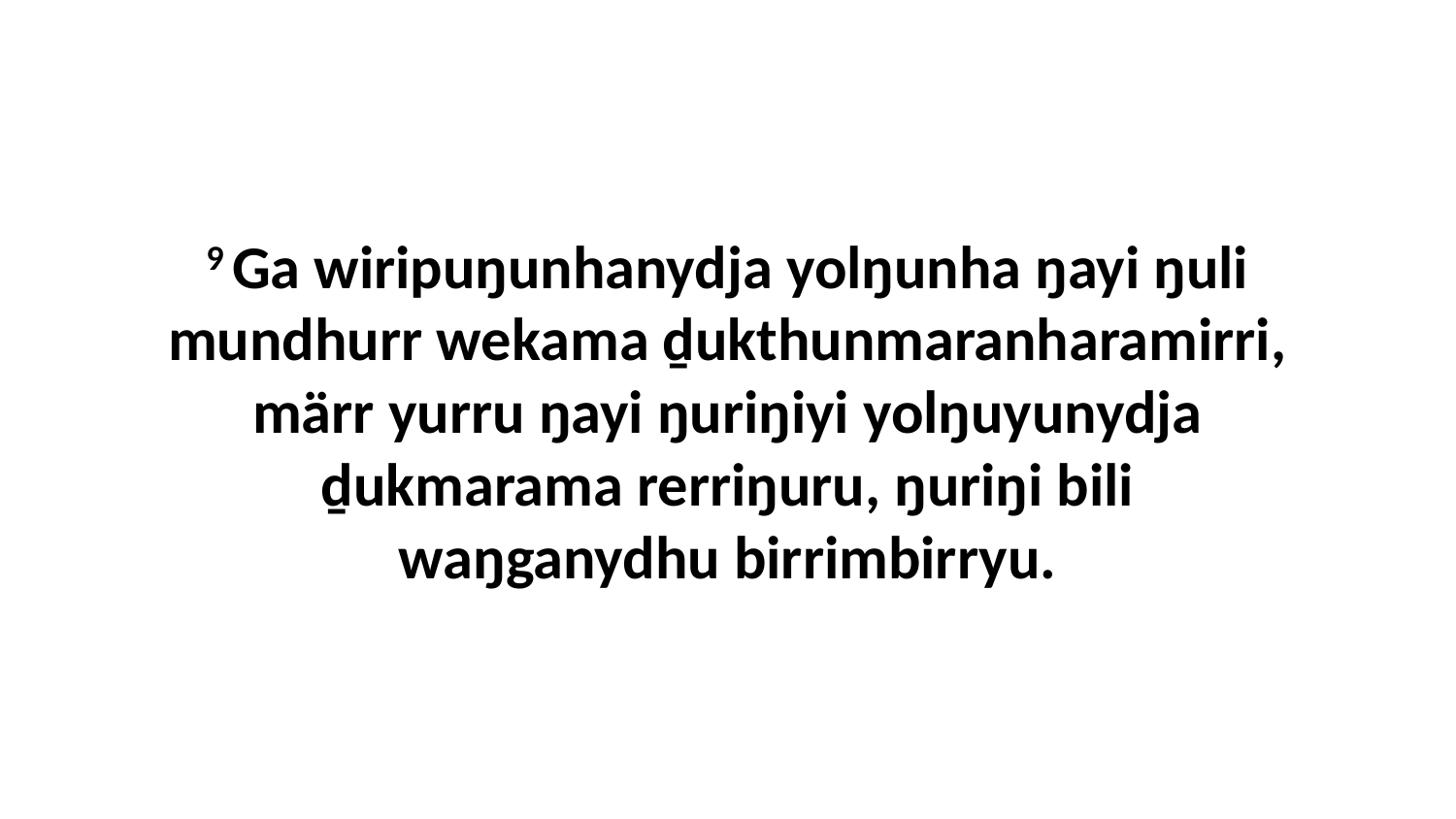

9 Ga wiripuŋunhanydja yolŋunha ŋayi ŋuli mundhurr wekama ḏukthunmaranharamirri, märr yurru ŋayi ŋuriŋiyi yolŋuyunydja ḏukmarama rerriŋuru, ŋuriŋi bili waŋganydhu birrimbirryu.